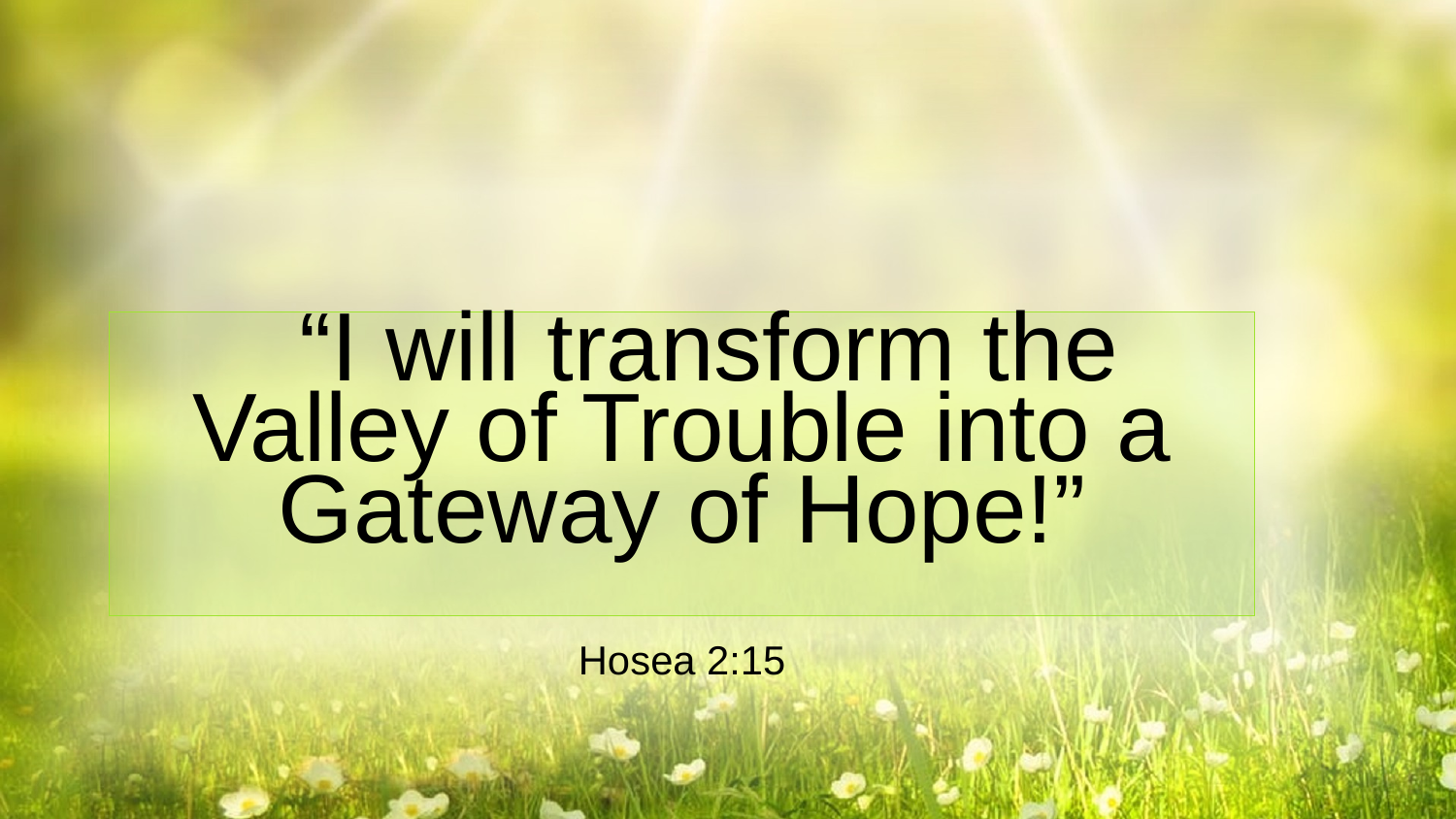

“I will transform the Valley of Trouble into a Gateway of Hope!”

Hosea 2:15